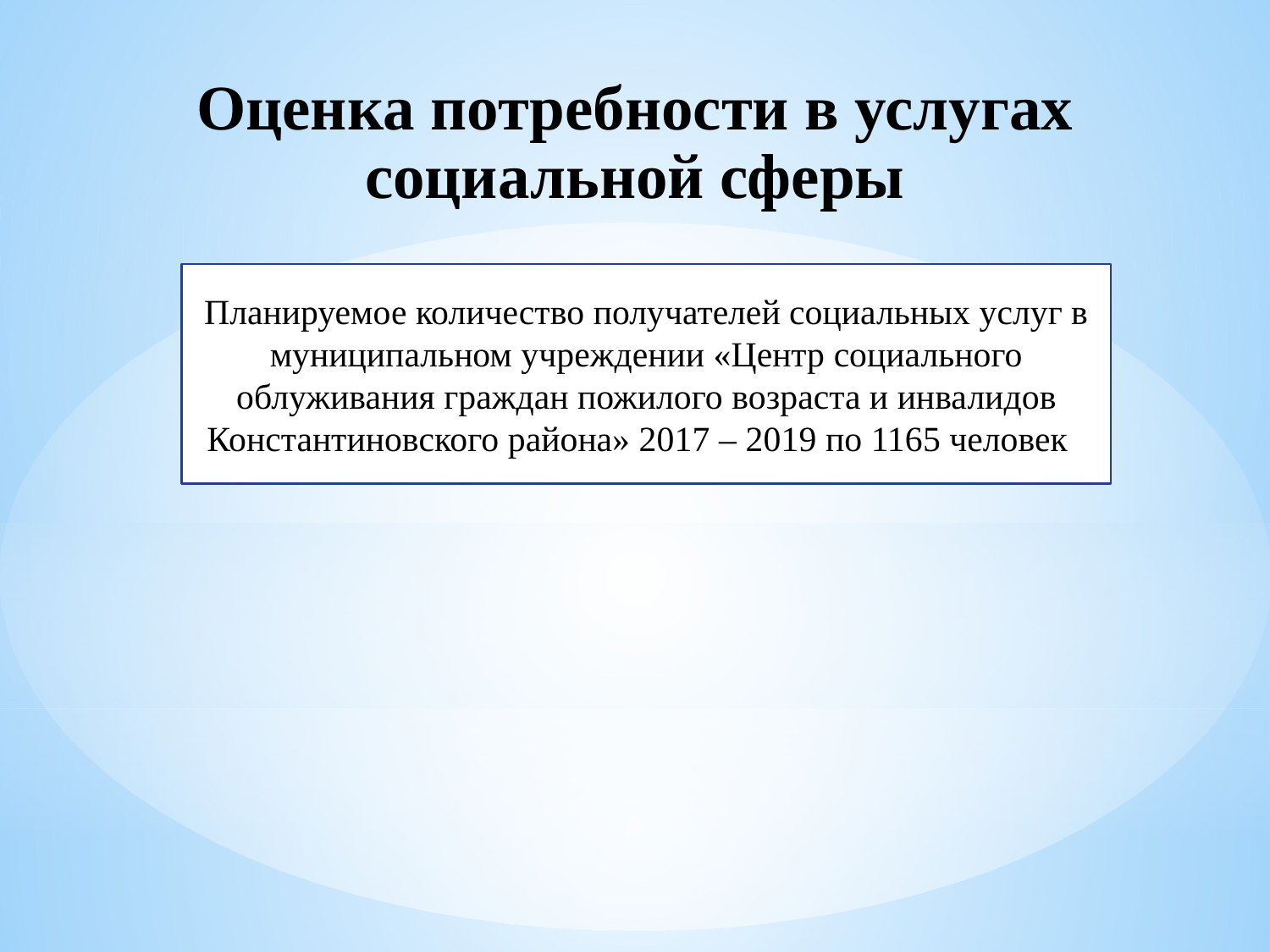

Оценка потребности в услугах социальной сферы
Планируемое количество получателей социальных услуг в муниципальном учреждении «Центр социального облуживания граждан пожилого возраста и инвалидов Константиновского района» 2017 – 2019 по 1165 человек